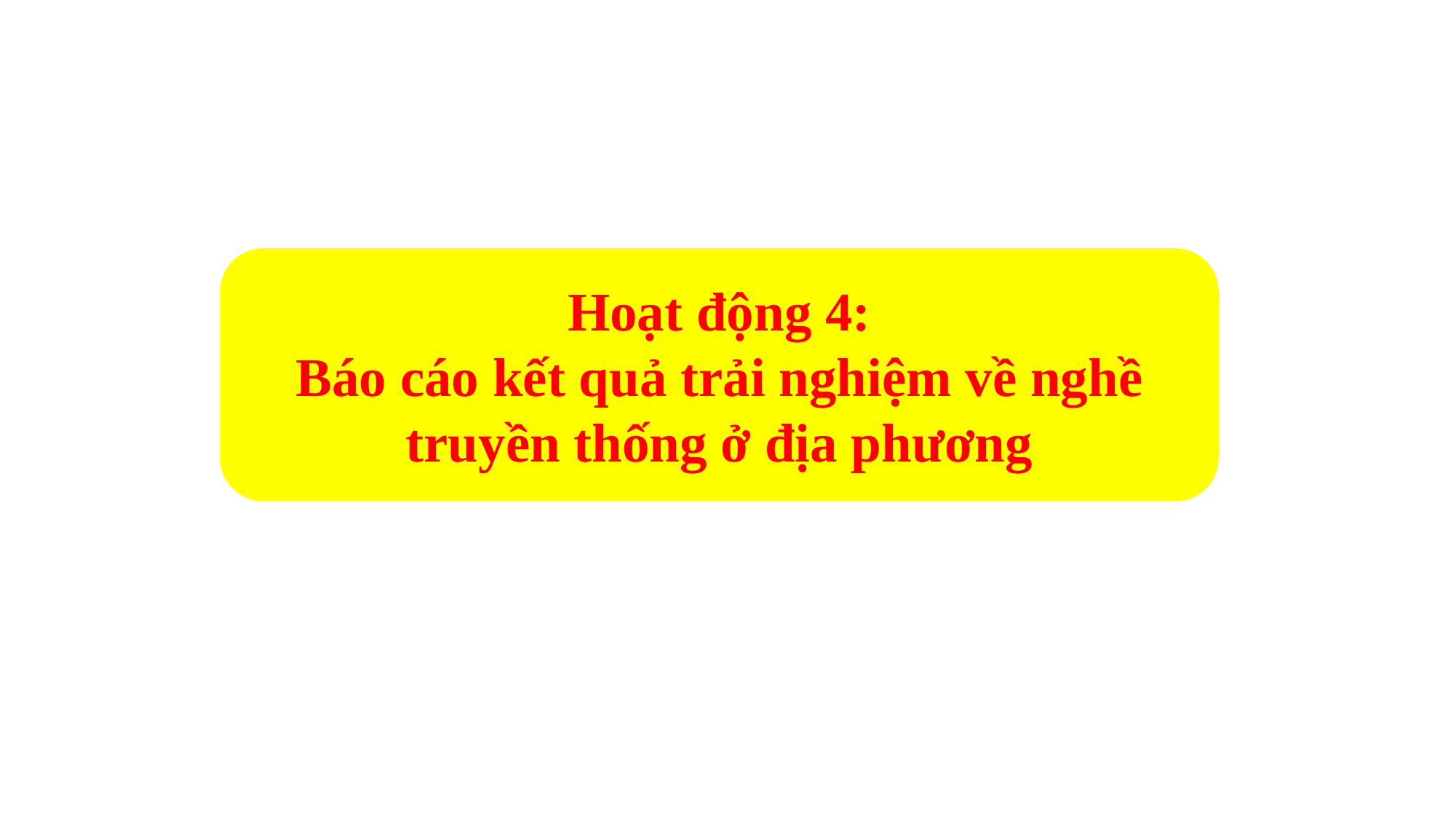

Hoạt động 4:
 Báo cáo kết quả trải nghiệm về nghề
truyền thống ở địa phương